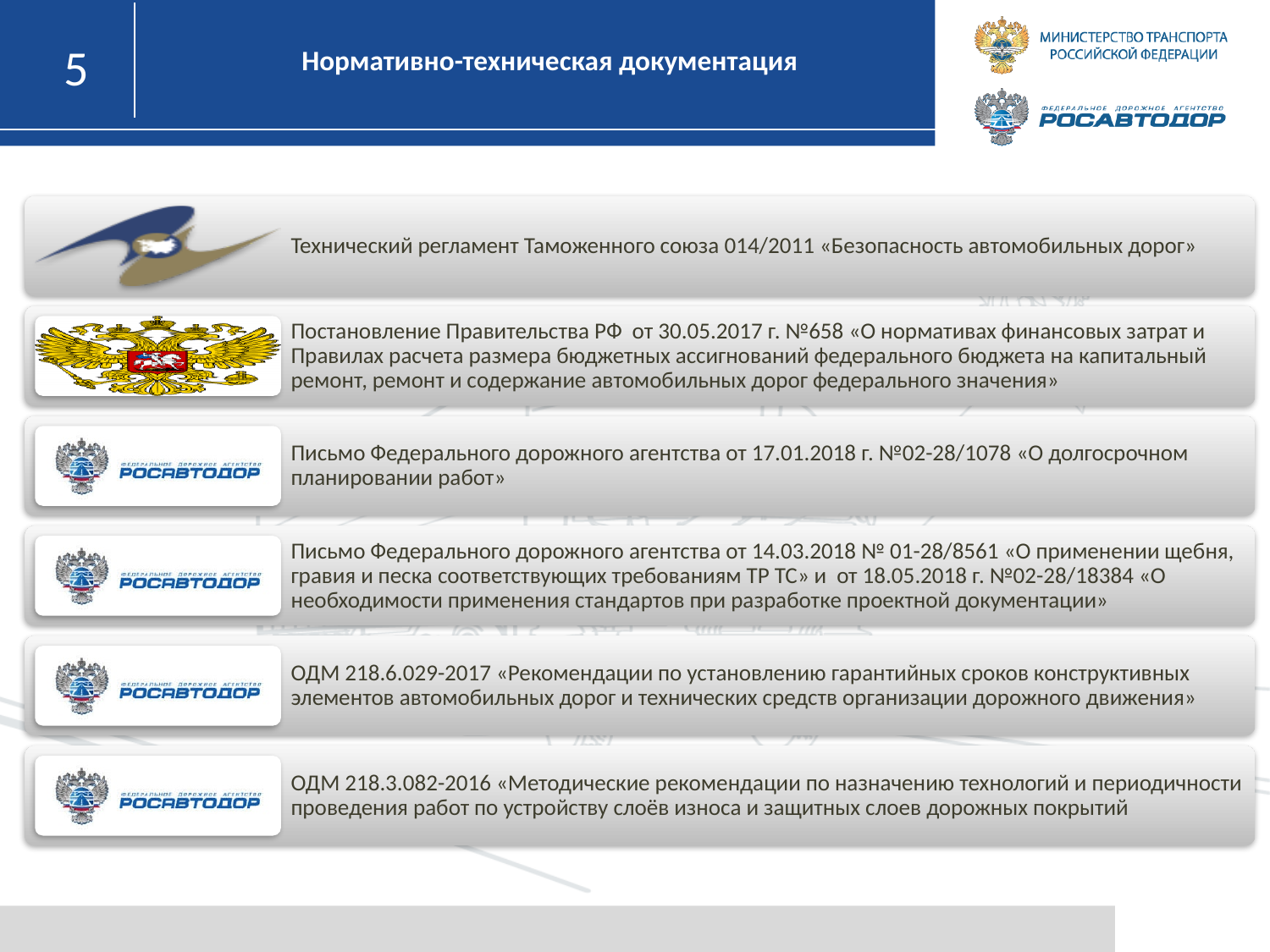

Нормативно-техническая документация
Технический регламент Таможенного союза 014/2011 «Безопасность автомобильных дорог»
Постановление Правительства РФ  от 30.05.2017 г. №658 «О нормативах финансовых затрат и Правилах расчета размера бюджетных ассигнований федерального бюджета на капитальный ремонт, ремонт и содержание автомобильных дорог федерального значения»
Письмо Федерального дорожного агентства от 17.01.2018 г. №02-28/1078 «О долгосрочном планировании работ»
Письмо Федерального дорожного агентства от 14.03.2018 № 01-28/8561 «О применении щебня, гравия и песка соответствующих требованиям ТР ТС» и  от 18.05.2018 г. №02-28/18384 «О необходимости применения стандартов при разработке проектной документации»
ОДМ 218.6.029-2017 «Рекомендации по установлению гарантийных сроков конструктивных элементов автомобильных дорог и технических средств организации дорожного движения»
ОДМ 218.3.082-2016 «Методические рекомендации по назначению технологий и периодичности проведения работ по устройству слоёв износа и защитных слоев дорожных покрытий